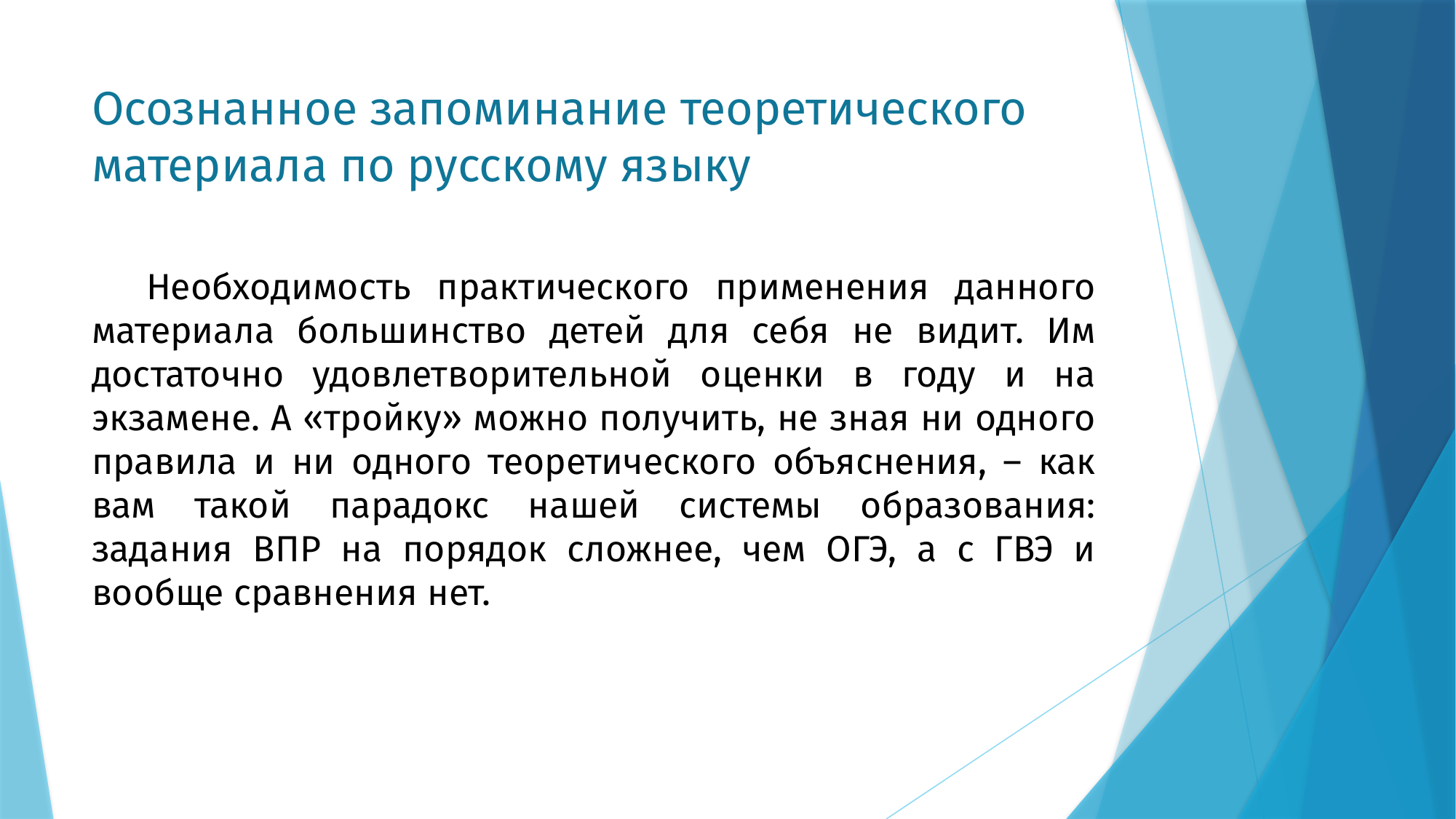

# Осознанное запоминание теоретического материала по русскому языку
Необходимость практического применения данного материала большинство детей для себя не видит. Им достаточно удовлетворительной оценки в году и на экзамене. А «тройку» можно получить, не зная ни одного правила и ни одного теоретического объяснения, – как вам такой парадокс нашей системы образования: задания ВПР на порядок сложнее, чем ОГЭ, а с ГВЭ и вообще сравнения нет.